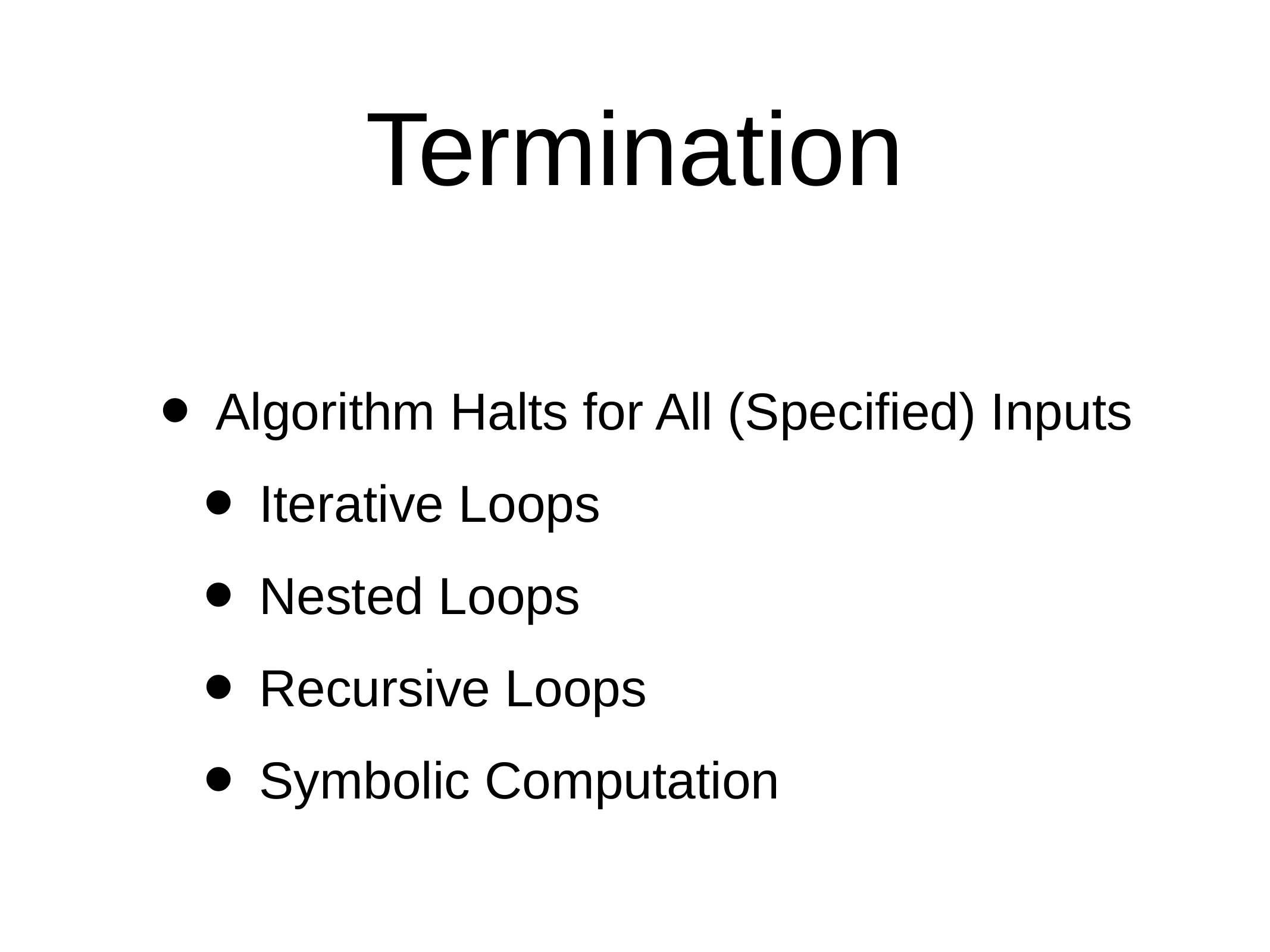

# Termination
Algorithm Halts for All (Specified) Inputs
Iterative Loops
Nested Loops
Recursive Loops
Symbolic Computation